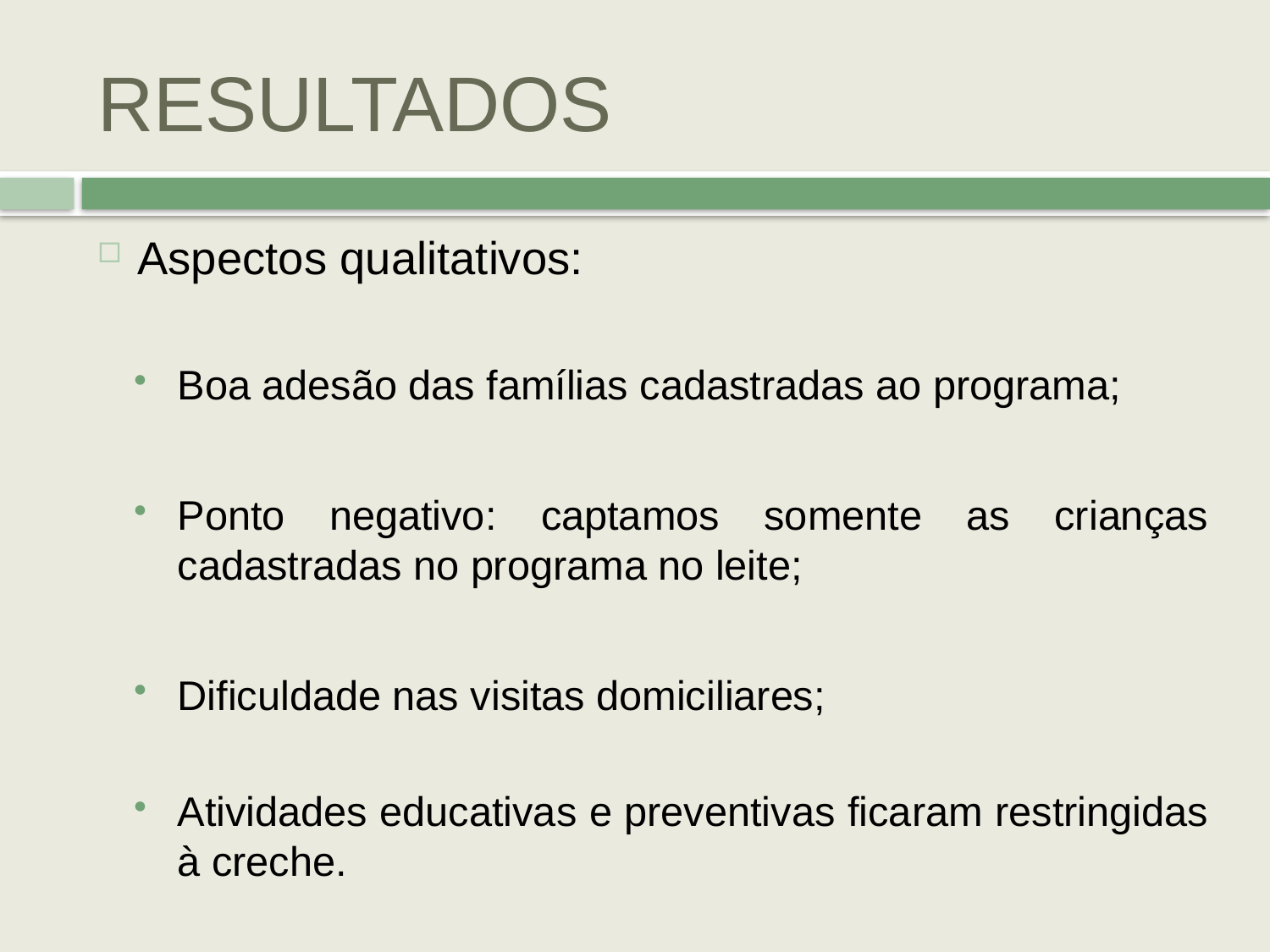

# RESULTADOS
Aspectos qualitativos:

Boa adesão das famílias cadastradas ao programa;

Ponto negativo: captamos somente as crianças cadastradas no programa no leite;

Dificuldade nas visitas domiciliares;

Atividades educativas e preventivas ficaram restringidas à creche.